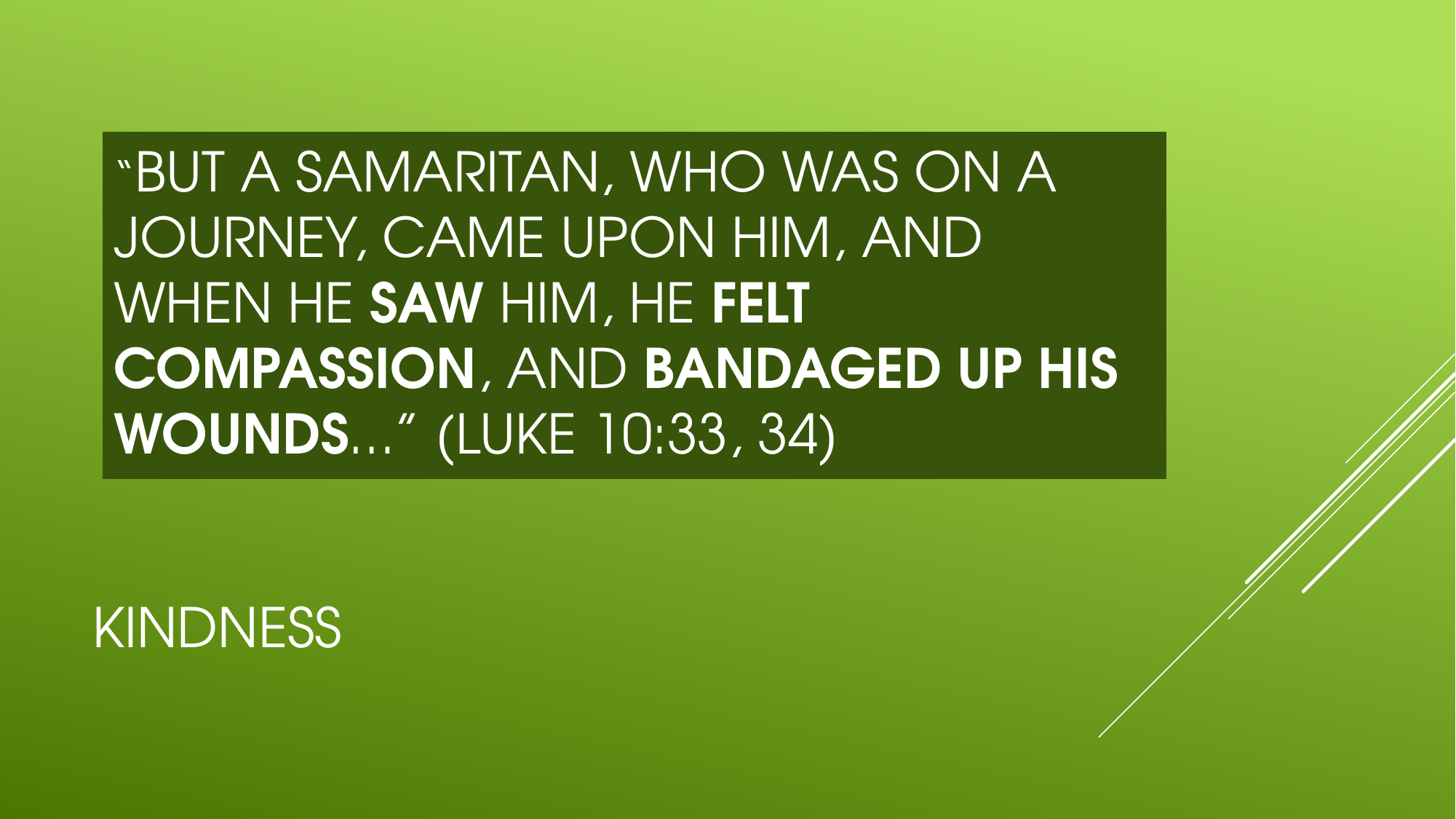

“BUT A SAMARITAN, WHO WAS ON A JOURNEY, CAME UPON HIM, AND WHEN HE SAW HIM, HE FELT COMPASSION, AND BANDAGED UP HIS WOUNDS…” (LUKE 10:33, 34)
# KINDNESS